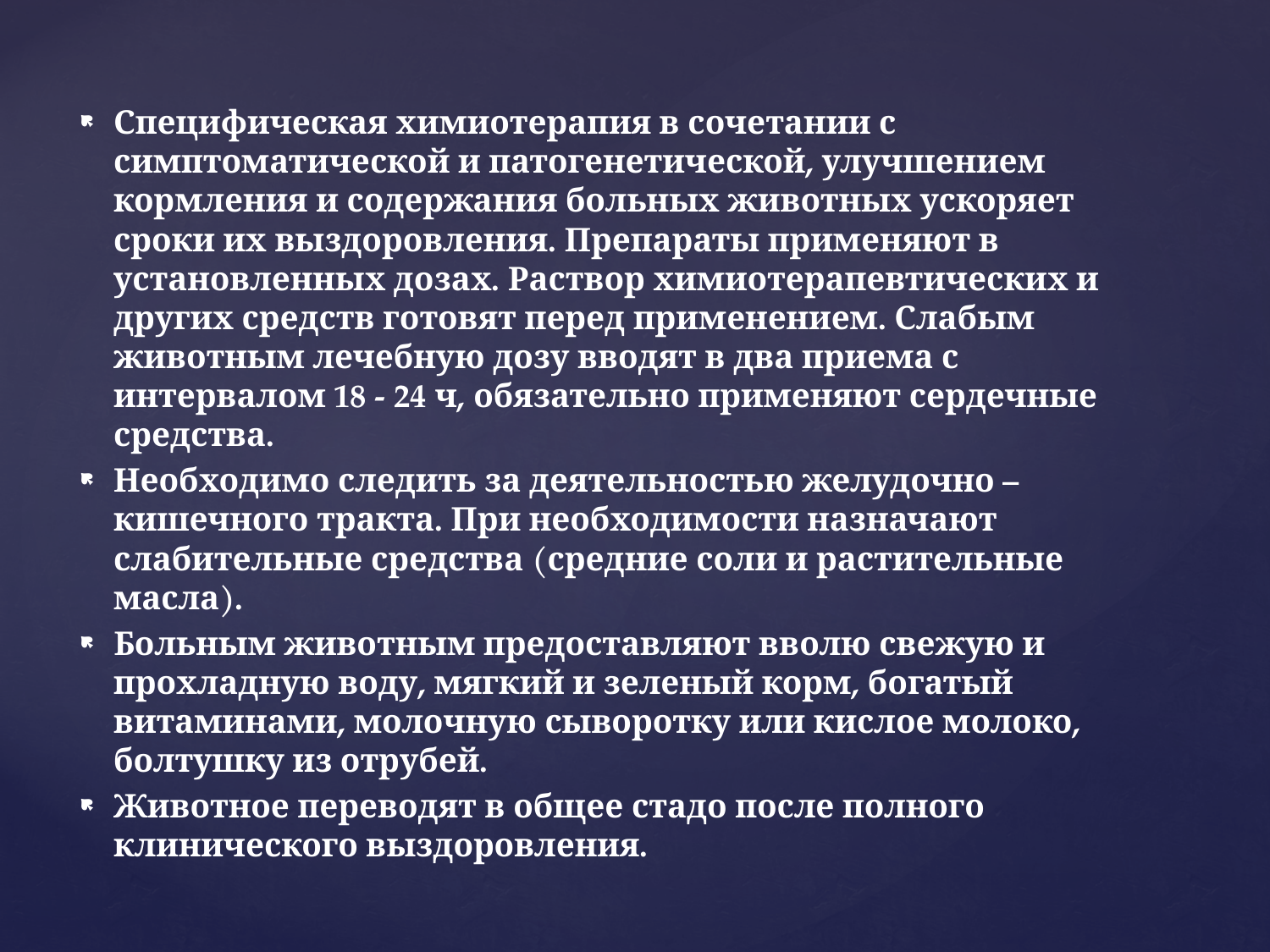

Специфическая химиотерапия в сочетании с симптоматической и патогенетической, улучшением кормления и содержания больных животных ускоряет сроки их выздоровления. Препараты применяют в установленных дозах. Раствор химиотерапевтических и других средств готовят перед применением. Слабым животным лечебную дозу вводят в два приема с интервалом 18 - 24 ч, обязательно применяют сердечные средства.
Необходимо следить за деятельностью желудочно – кишечного тракта. При необходимости назначают слабительные средства (средние соли и растительные масла).
Больным животным предоставляют вволю свежую и прохладную воду, мягкий и зеленый корм, богатый витаминами, молочную сыворотку или кислое молоко, болтушку из отрубей.
Животное переводят в общее стадо после полного клинического выздоровления.

#